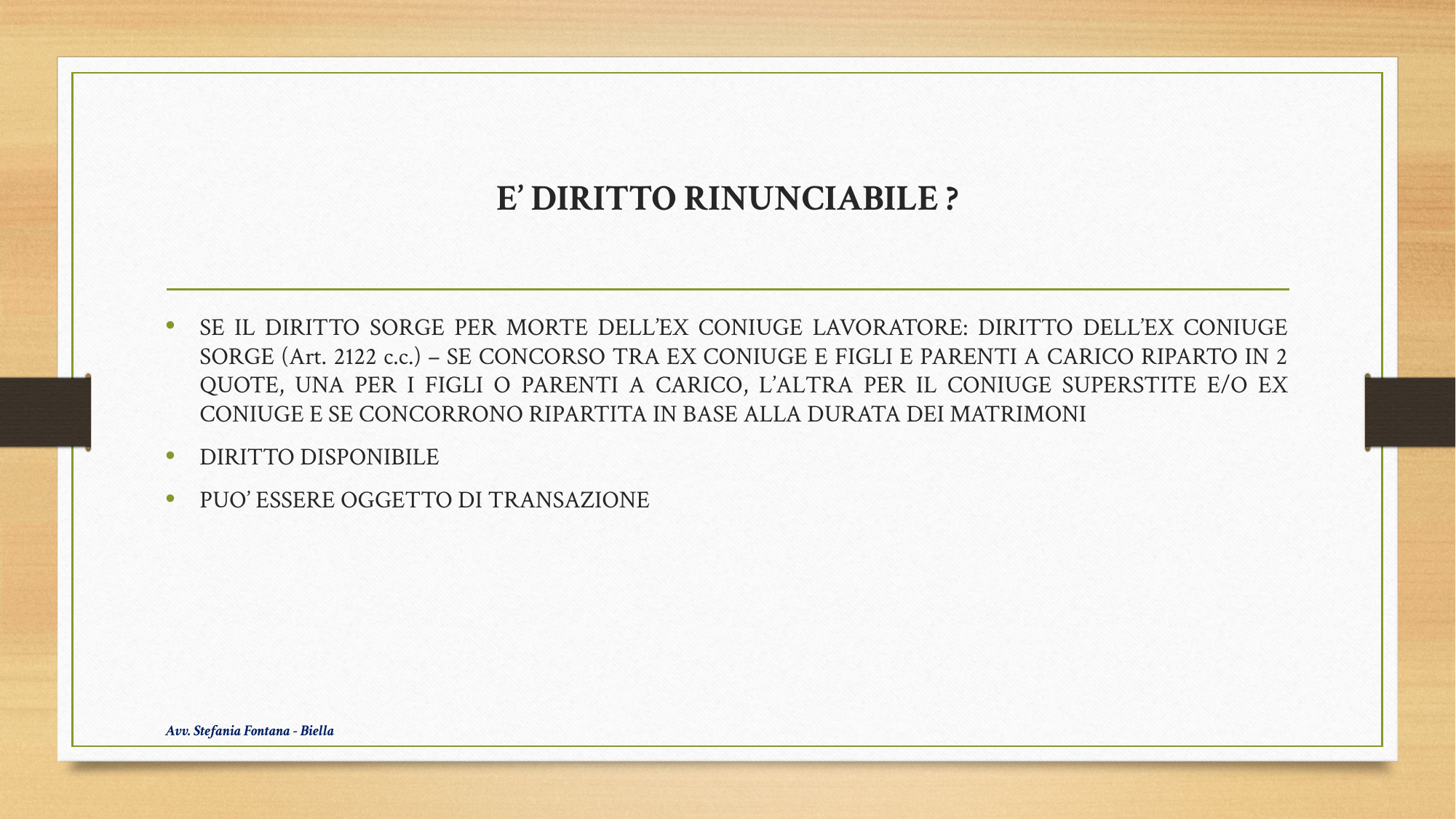

# E’ DIRITTO RINUNCIABILE ?
SE IL DIRITTO SORGE PER MORTE DELL’EX CONIUGE LAVORATORE: DIRITTO DELL’EX CONIUGE SORGE (Art. 2122 c.c.) – SE CONCORSO TRA EX CONIUGE E FIGLI E PARENTI A CARICO RIPARTO IN 2 QUOTE, UNA PER I FIGLI O PARENTI A CARICO, L’ALTRA PER IL CONIUGE SUPERSTITE E/O EX CONIUGE E SE CONCORRONO RIPARTITA IN BASE ALLA DURATA DEI MATRIMONI
DIRITTO DISPONIBILE
PUO’ ESSERE OGGETTO DI TRANSAZIONE
Avv. Stefania Fontana - Biella